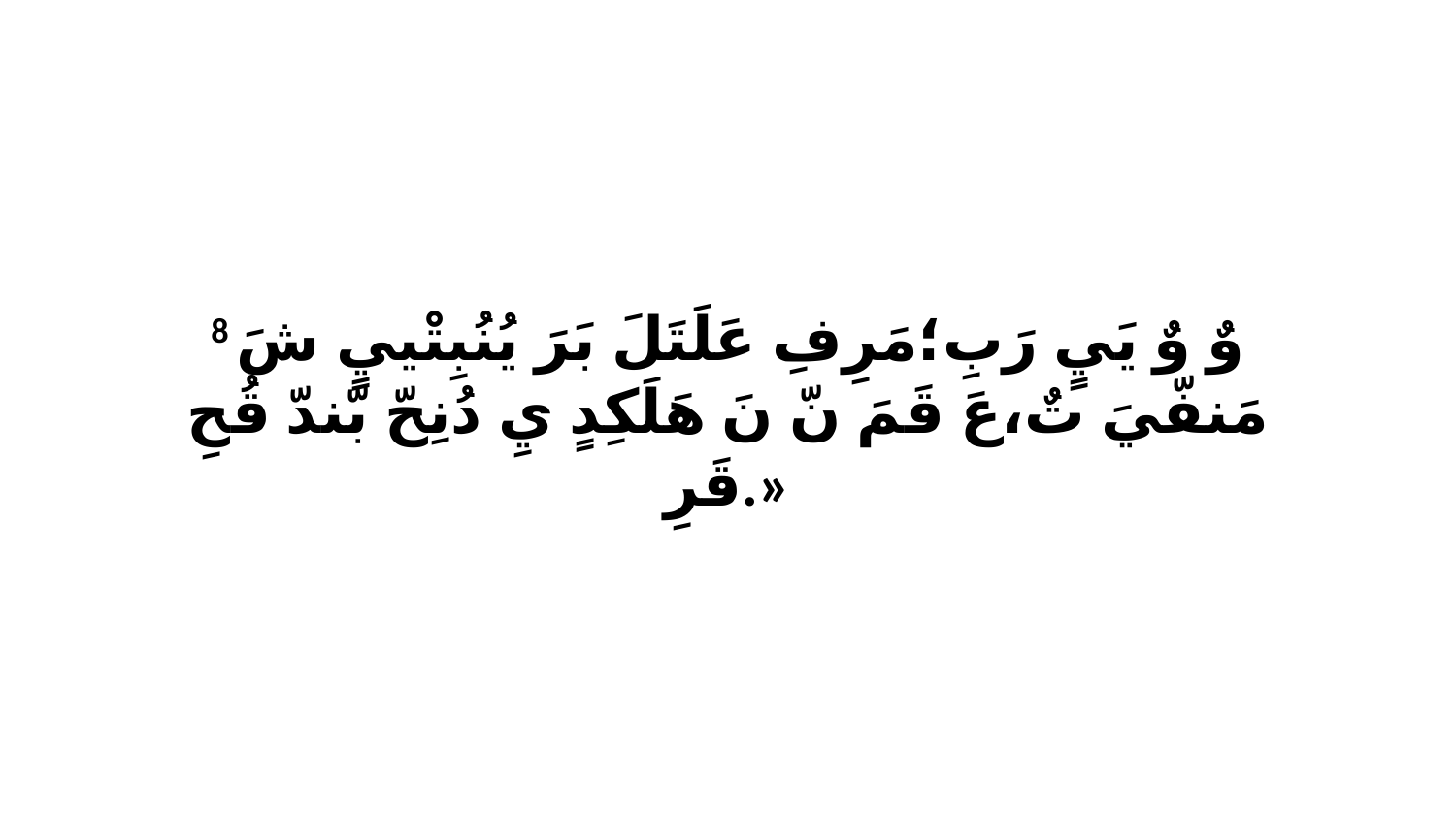

8 وٌ وٌ يَيٍ رَبِ؛مَرِفِ عَلَتَلَ بَرَ يُنُبِتْييٍ شَ مَنفّيَ تٌ،عَ قَمَ نّ نَ هَلَكِدٍ يِ دُنِحّ بّندّ قُحِ قَرِ.»